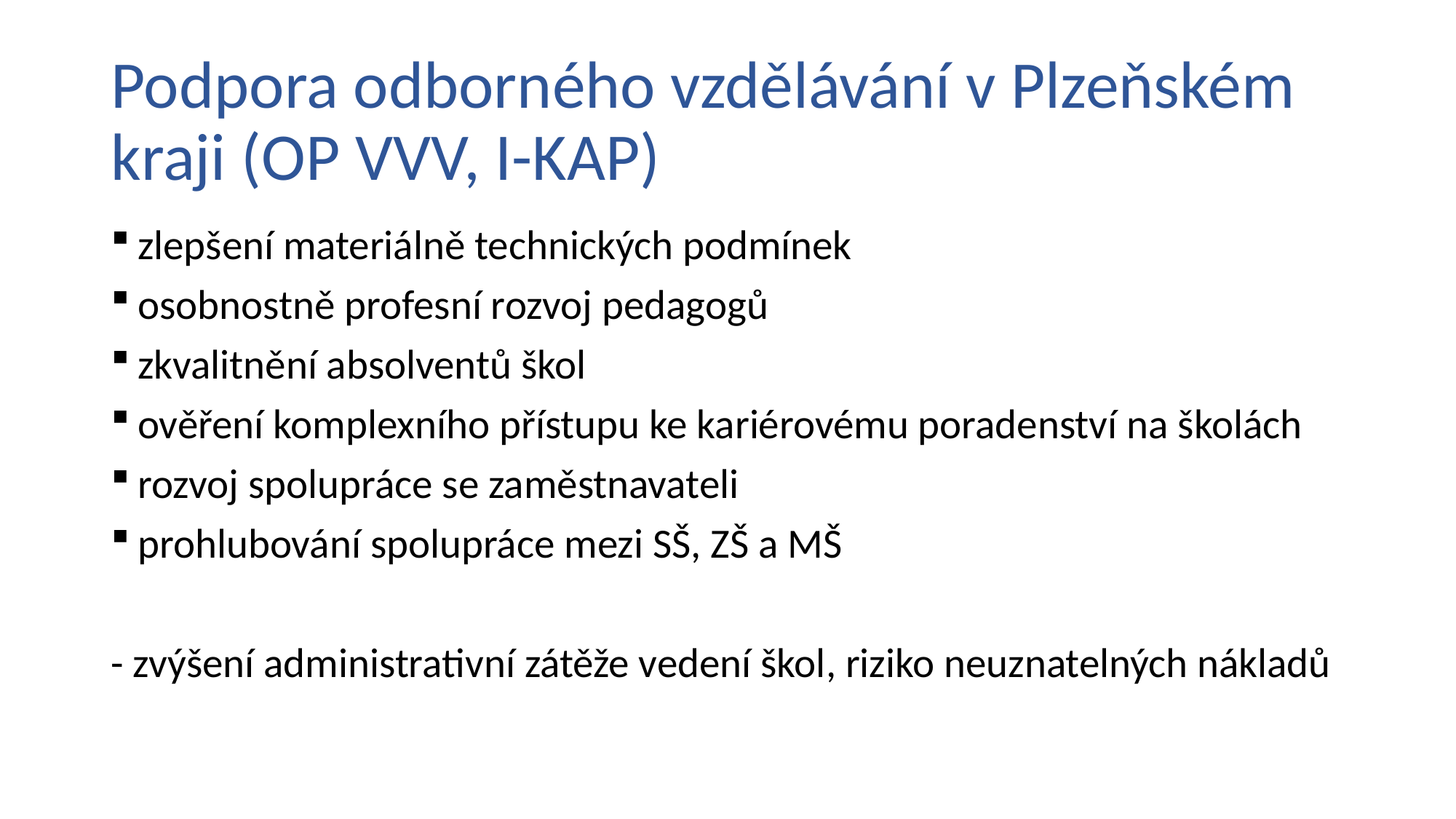

# Podpora odborného vzdělávání v Plzeňském kraji (OP VVV, I-KAP)
zlepšení materiálně technických podmínek
osobnostně profesní rozvoj pedagogů
zkvalitnění absolventů škol
ověření komplexního přístupu ke kariérovému poradenství na školách
rozvoj spolupráce se zaměstnavateli
prohlubování spolupráce mezi SŠ, ZŠ a MŠ

- zvýšení administrativní zátěže vedení škol, riziko neuznatelných nákladů